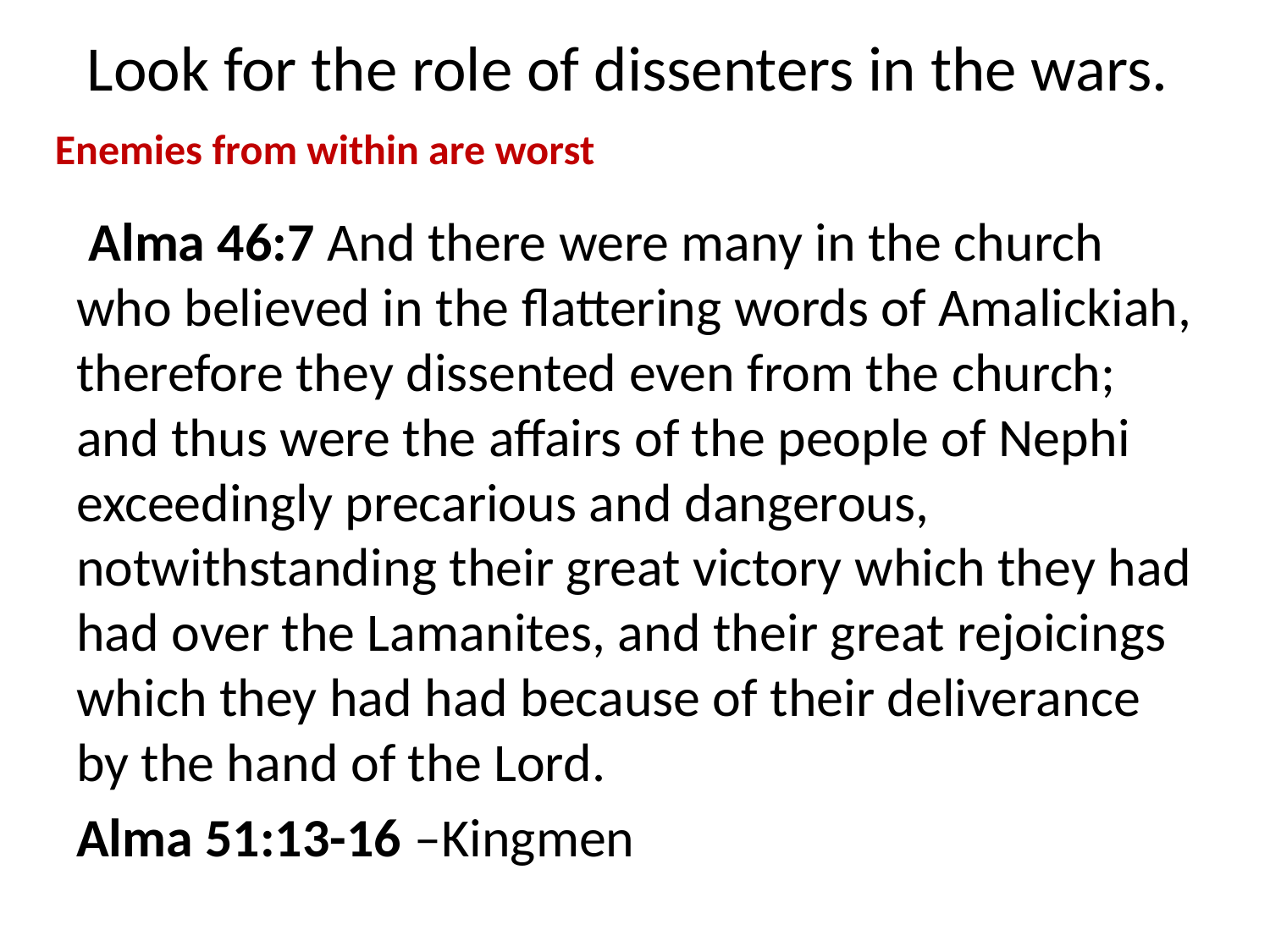

# Look for the role of dissenters in the wars.
Enemies from within are worst
 Alma 46:7 And there were many in the church who believed in the flattering words of Amalickiah, therefore they dissented even from the church; and thus were the affairs of the people of Nephi exceedingly precarious and dangerous, notwithstanding their great victory which they had had over the Lamanites, and their great rejoicings which they had had because of their deliverance by the hand of the Lord.
Alma 51:13-16 –Kingmen